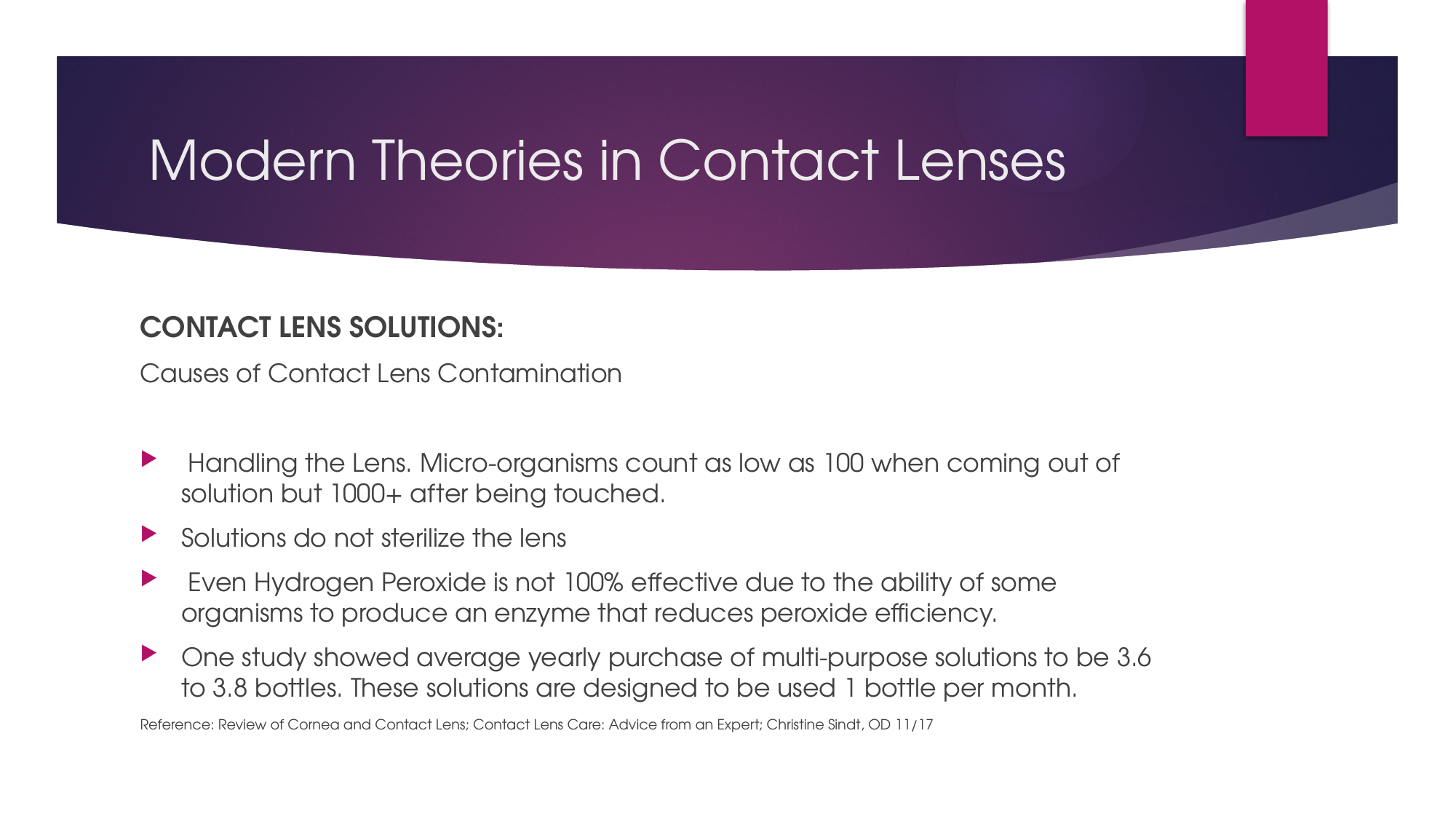

# Modern Theories in Contact Lenses
CONTACT LENS SOLUTIONS:
Causes of Contact Lens Contamination

 Handling the Lens. Micro-organisms count as low as 100 when coming out of solution but 1000+ after being touched.
Solutions do not sterilize the lens
 Even Hydrogen Peroxide is not 100% effective due to the ability of some organisms to produce an enzyme that reduces peroxide efficiency.
One study showed average yearly purchase of multi-purpose solutions to be 3.6 to 3.8 bottles. These solutions are designed to be used 1 bottle per month.
Reference: Review of Cornea and Contact Lens; Contact Lens Care: Advice from an Expert; Christine Sindt, OD 11/17